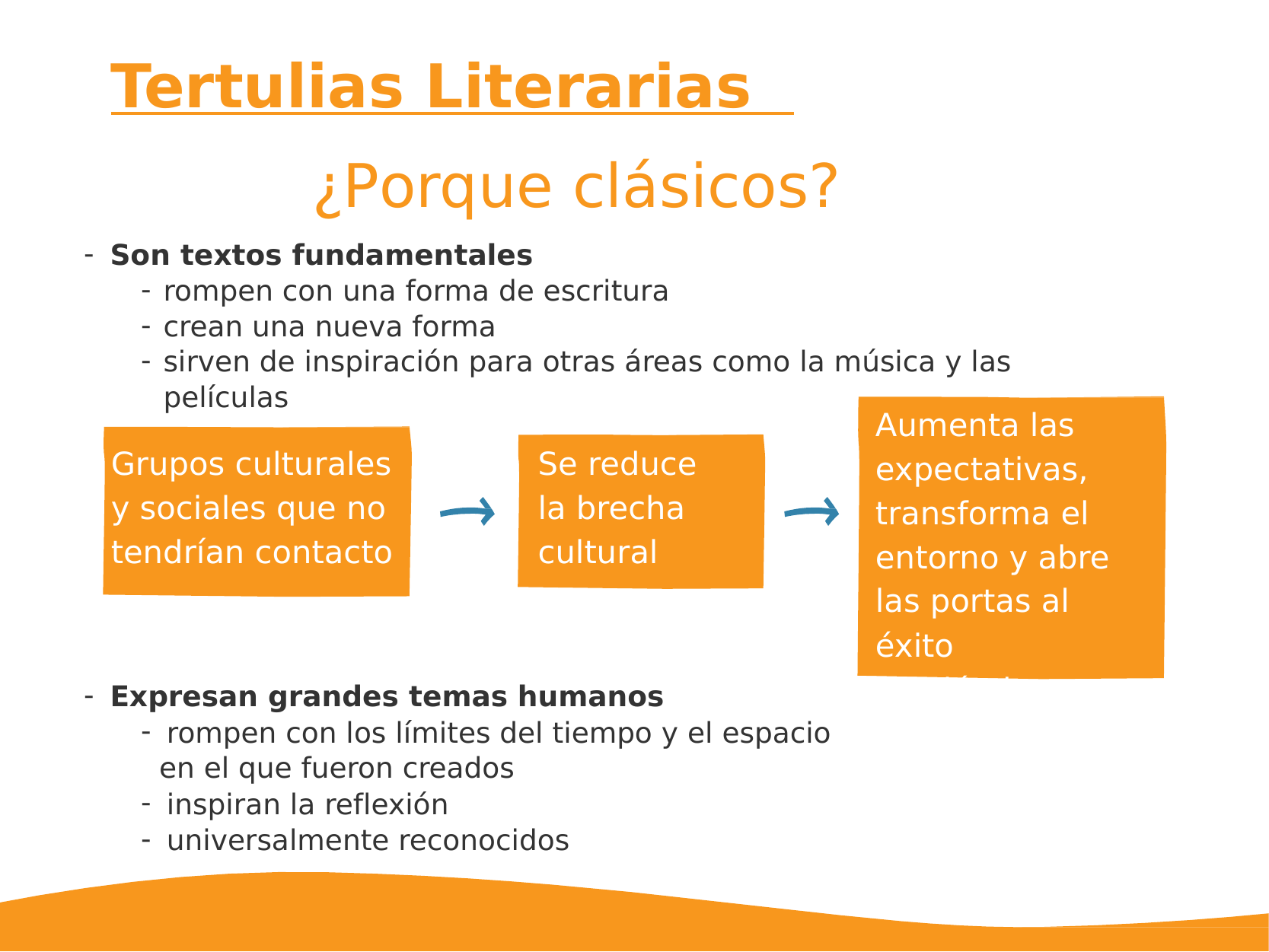

# Tertulias Literarias
¿Porque clásicos?
Son textos fundamentales
rompen con una forma de escritura
crean una nueva forma
sirven de inspiración para otras áreas como la música y las películas

Expresan grandes temas humanos
rompen con los límites del tiempo y el espacio
  en el que fueron creados
inspiran la reflexión
universalmente reconocidos

Aumenta las expectativas, transforma el entorno y abre las portas al éxito académico

Grupos culturales y sociales que no tendrían contacto
Se reduce la brecha cultural